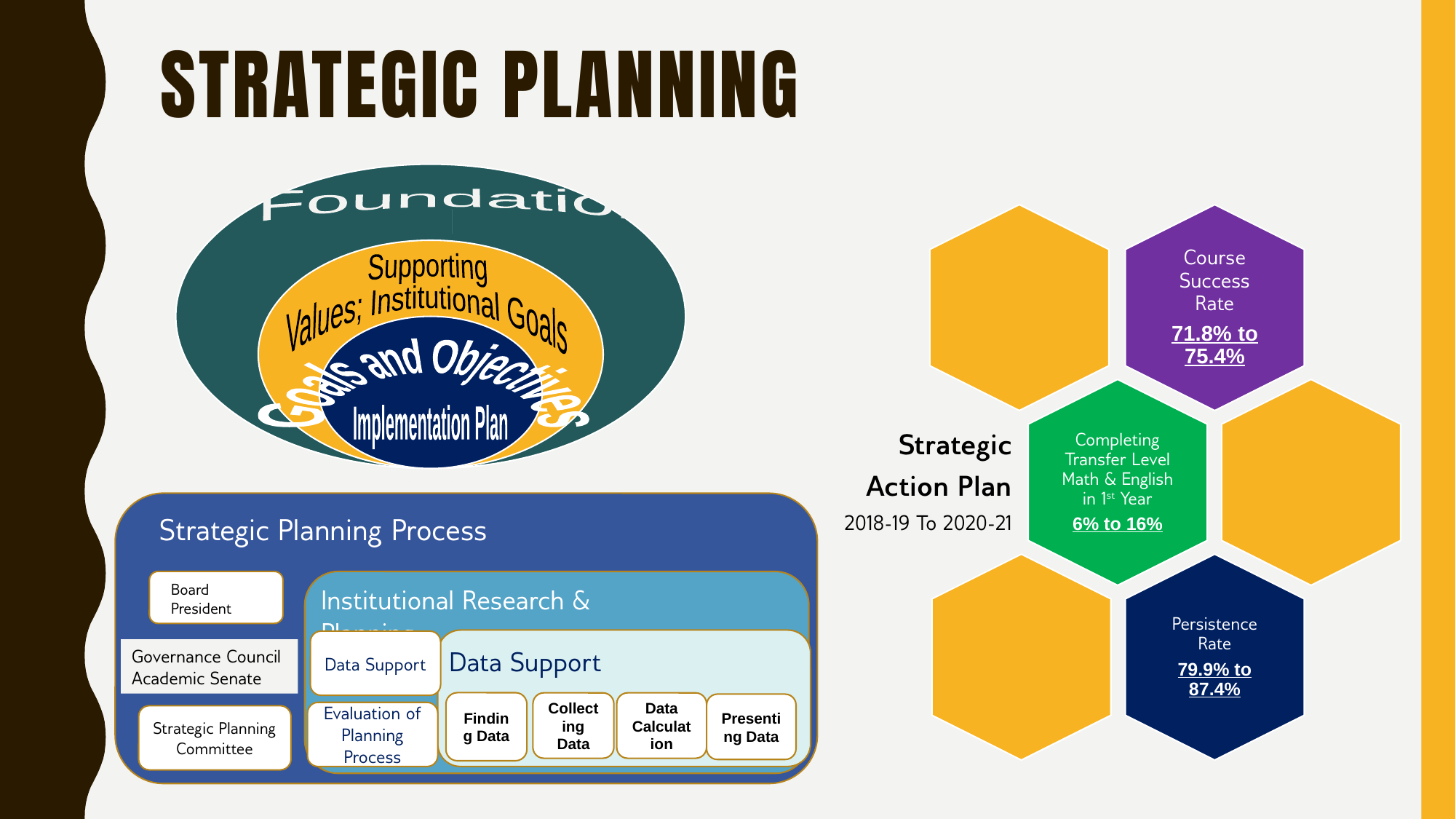

# Strategic planning

Course Success Rate
71.8% to 75.4%

Completing Transfer Level Math & English in 1st Year
6% to 16%
Strategic
Action Plan
2018-19 To 2020-21

Persistence Rate
79.9% to 87.4%

Foundation
Mission & Vision Statement
Supporting
Values; Institutional Goals
Goals and Objectives
Implementation Plan

Strategic Planning Process

Board
President
Institutional Research & Planning

Data Support
Data Support
Governance Council
Academic Senate
Finding Data
Collecting Data
Data Calculation
Presenting Data
Evaluation of Planning Process
Strategic Planning Committee